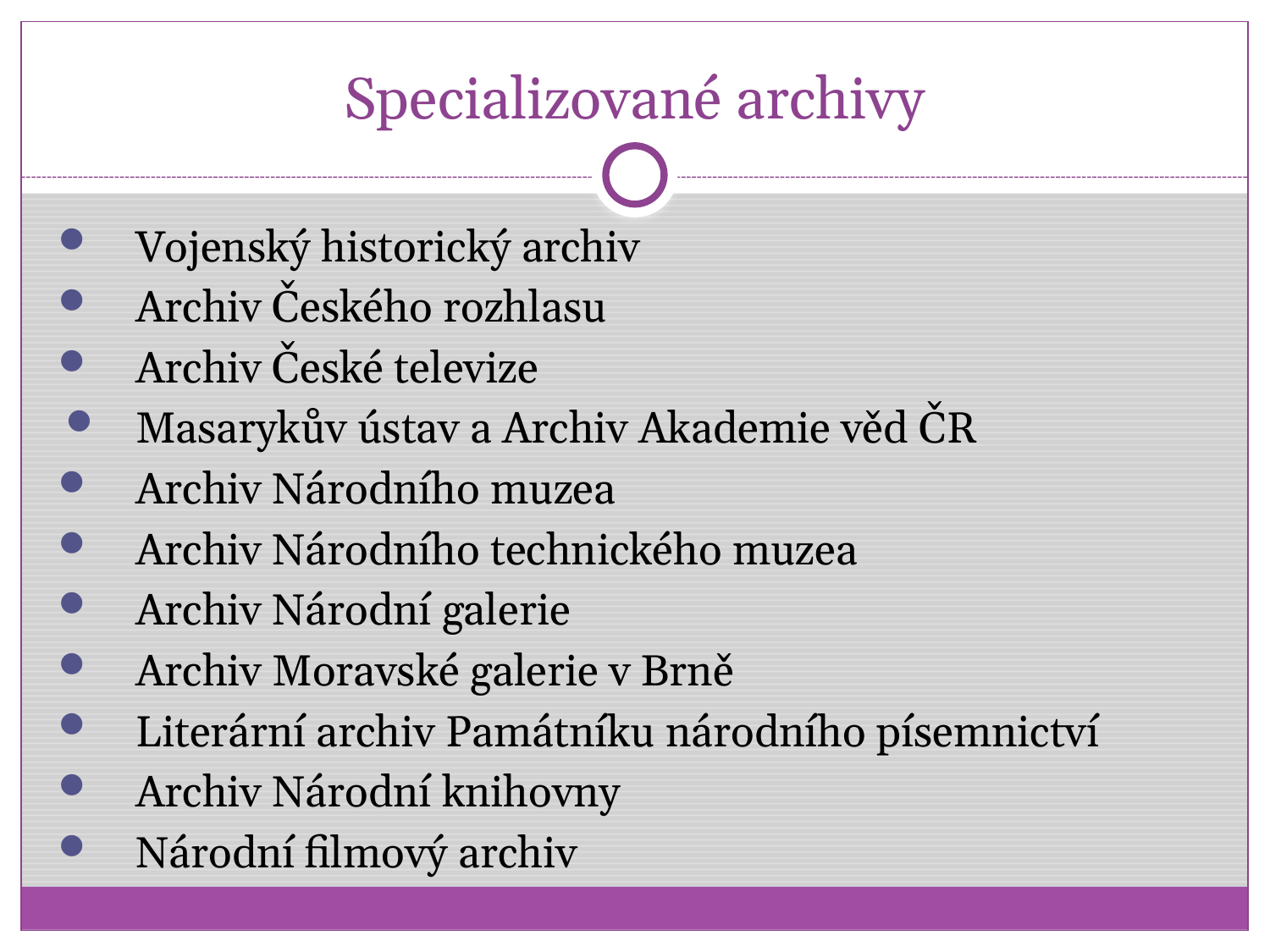

# Specializované archivy
Vojenský historický archiv
Archiv Českého rozhlasu
Archiv České televize
Masarykův ústav a Archiv Akademie věd ČR
Archiv Národního muzea
Archiv Národního technického muzea
Archiv Národní galerie
Archiv Moravské galerie v Brně
Literární archiv Památníku národního písemnictví
Archiv Národní knihovny
Národní filmový archiv